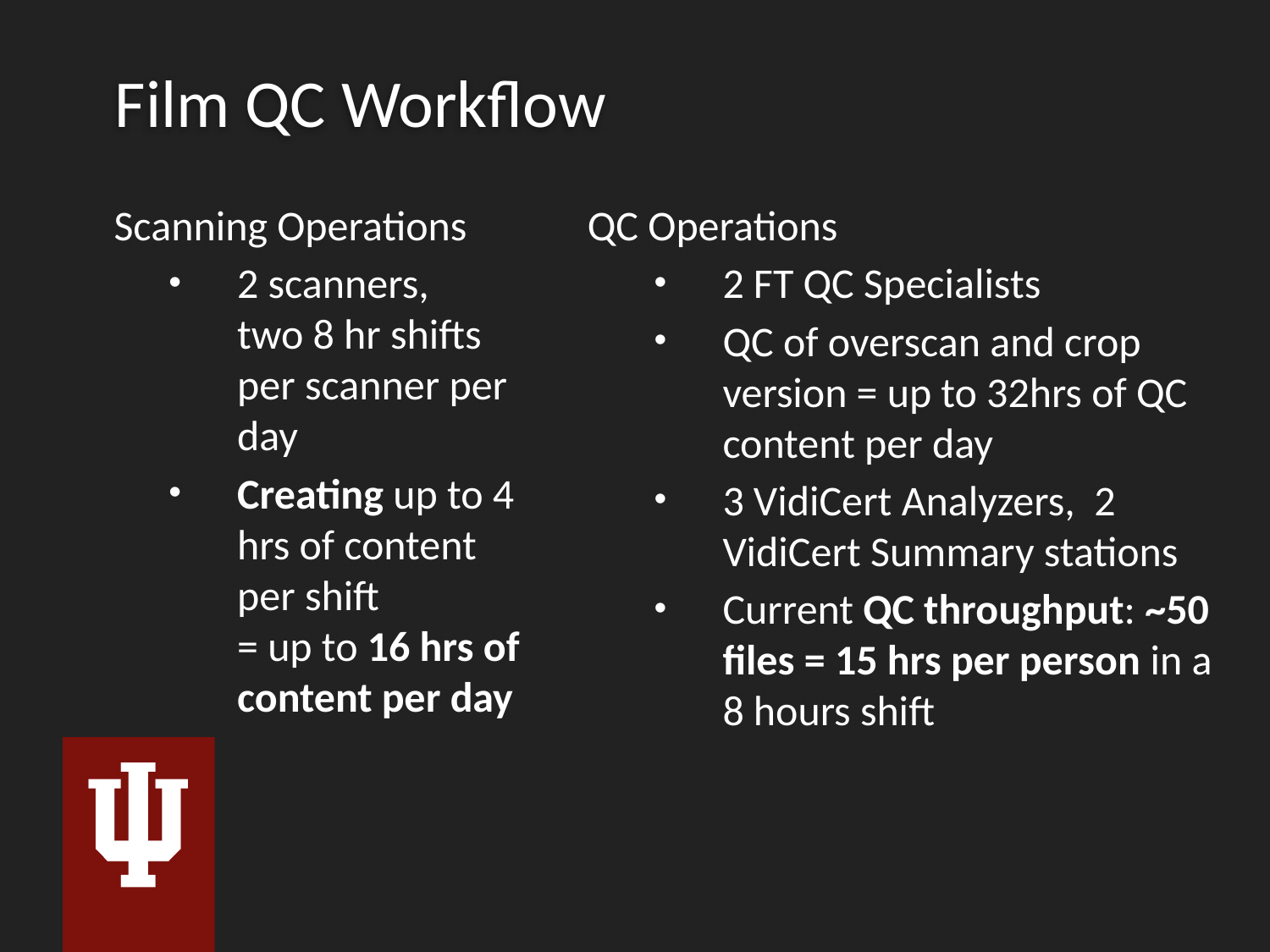

# Film QC Workflow
 Scanning Operations
2 scanners,
two 8 hr shifts per scanner per day
Creating up to 4 hrs of content per shift
= up to 16 hrs of content per day
QC Operations
2 FT QC Specialists
QC of overscan and crop version = up to 32hrs of QC content per day
3 VidiCert Analyzers,  2 VidiCert Summary stations
Current QC throughput: ~50 files = 15 hrs per person in a 8 hours shift